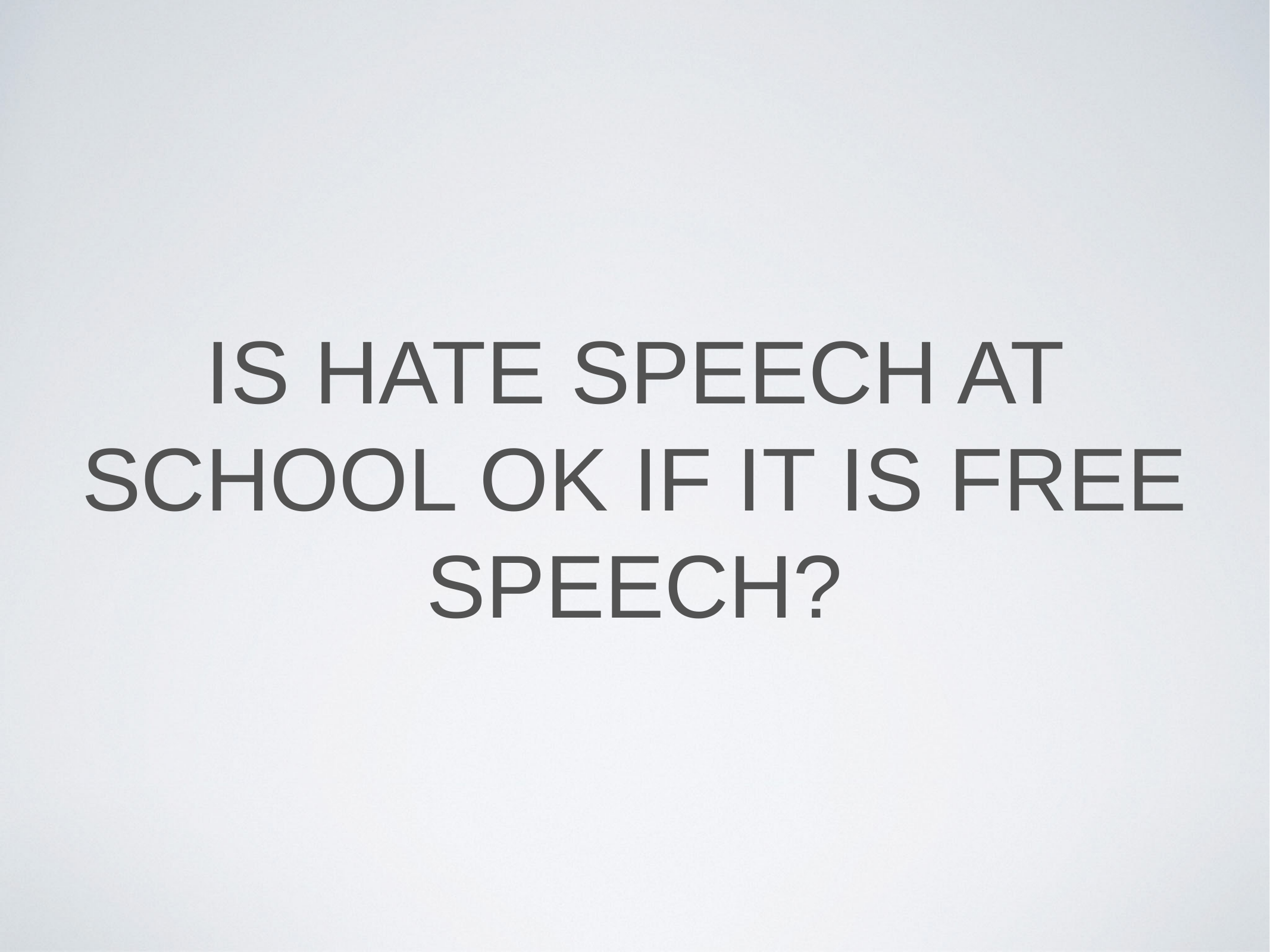

# Is hate speech at school OK if it is free speech?